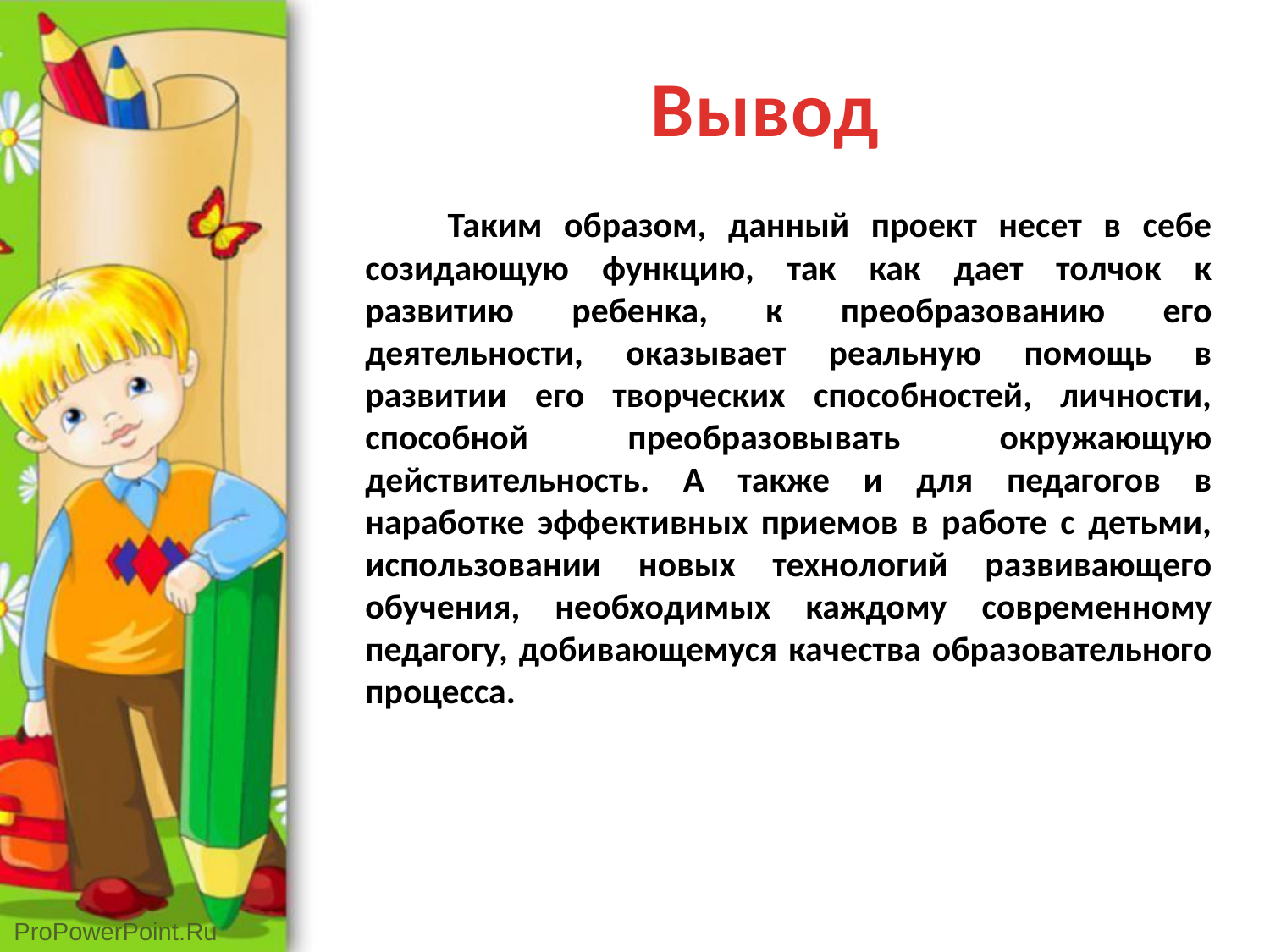

# Вывод
      Таким образом, данный проект несет в себе созидающую функцию, так как дает толчок к развитию ребенка, к преобразованию его деятельности, оказывает реальную помощь в развитии его творческих способностей, личности, способной преобразовывать окружающую действительность. А также и для педагогов в наработке эффективных приемов в работе с детьми, использовании новых технологий развивающего обучения, необходимых каждому современному педагогу, добивающемуся качества образовательного процесса.